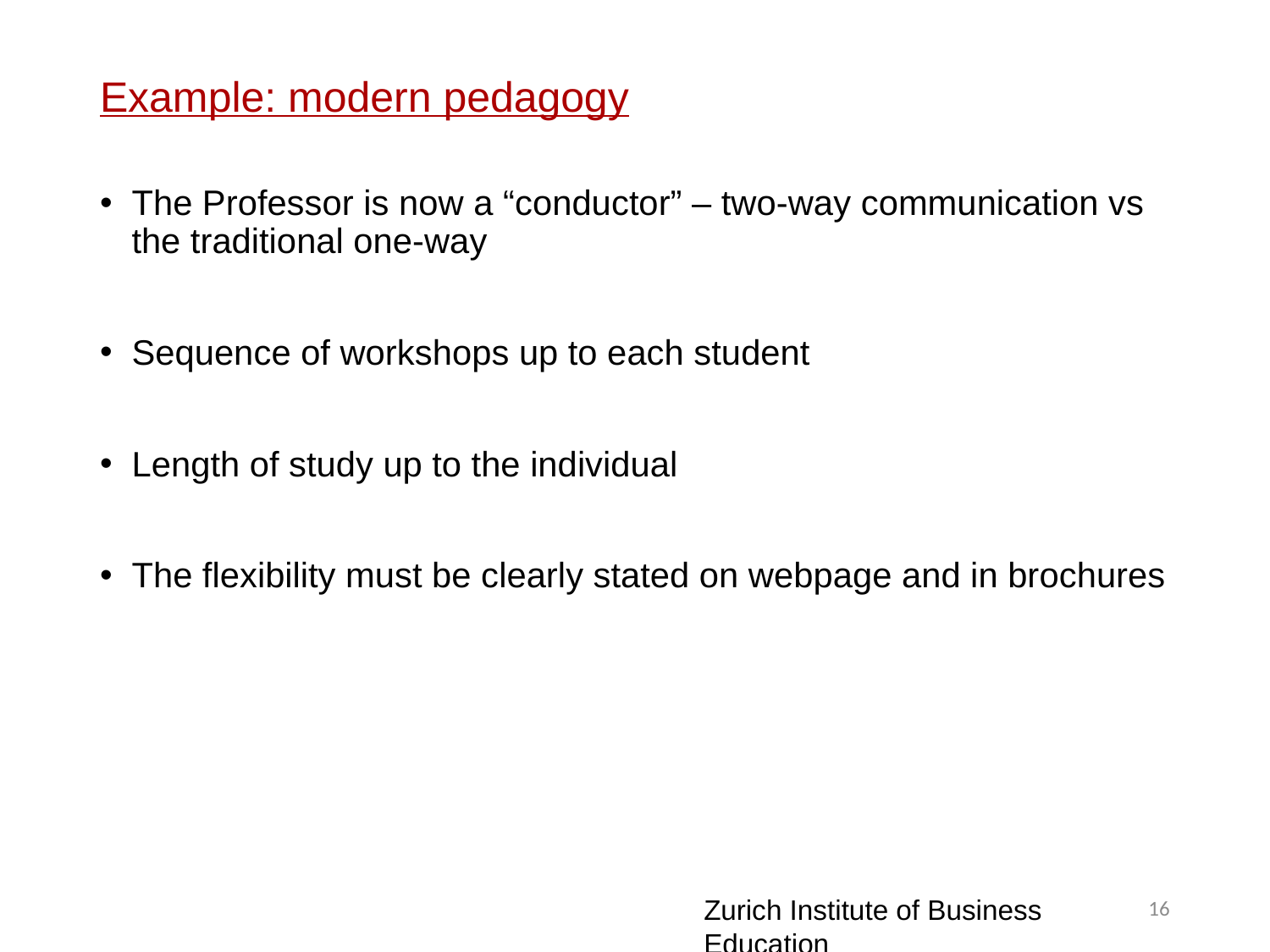

# Example: modern pedagogy
The Professor is now a “conductor” – two-way communication vs the traditional one-way

Sequence of workshops up to each student

Length of study up to the individual

The flexibility must be clearly stated on webpage and in brochures

16